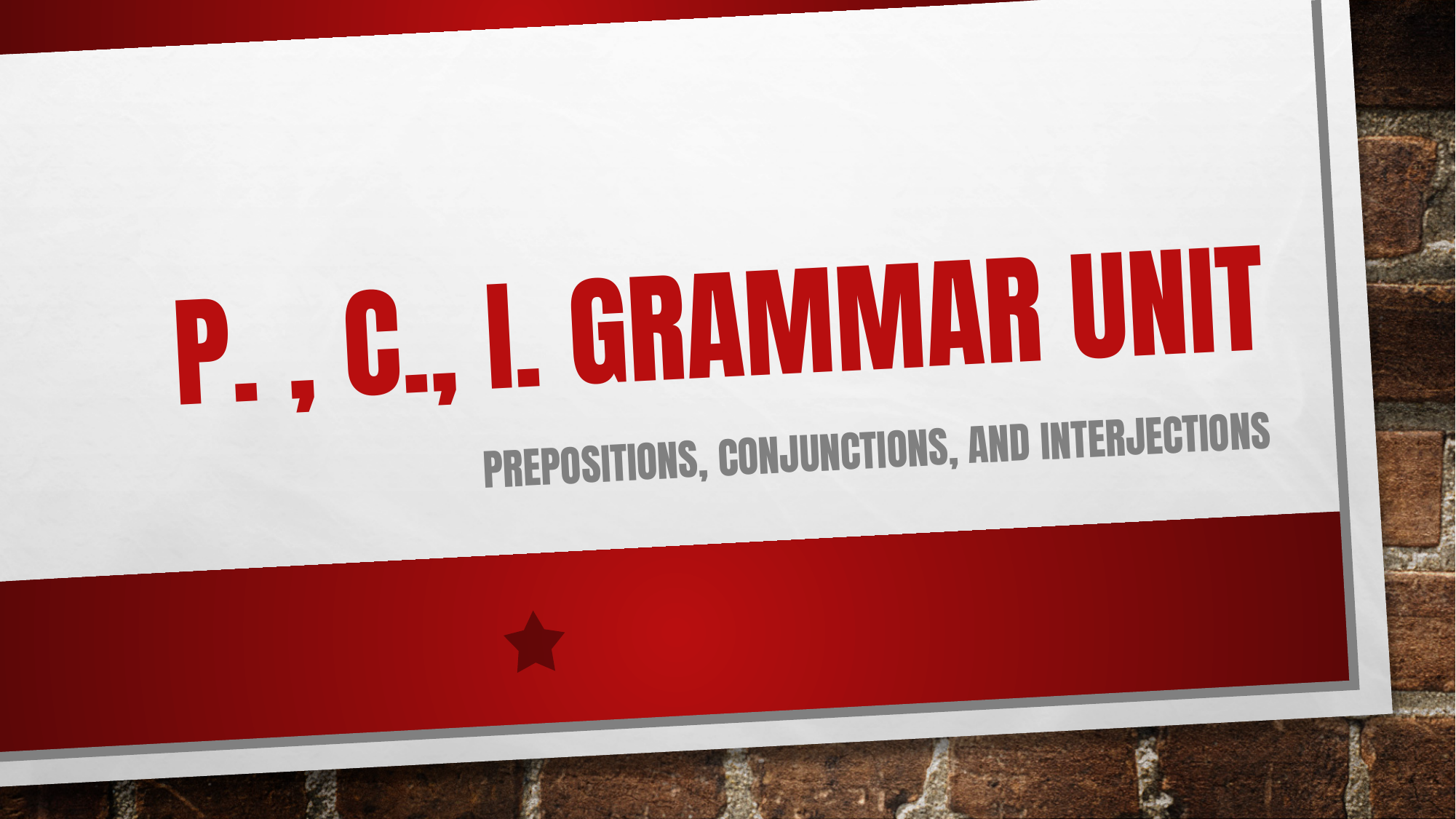

# P. , C., I. Grammar Unit
Prepositions, conjunctions, and interjections